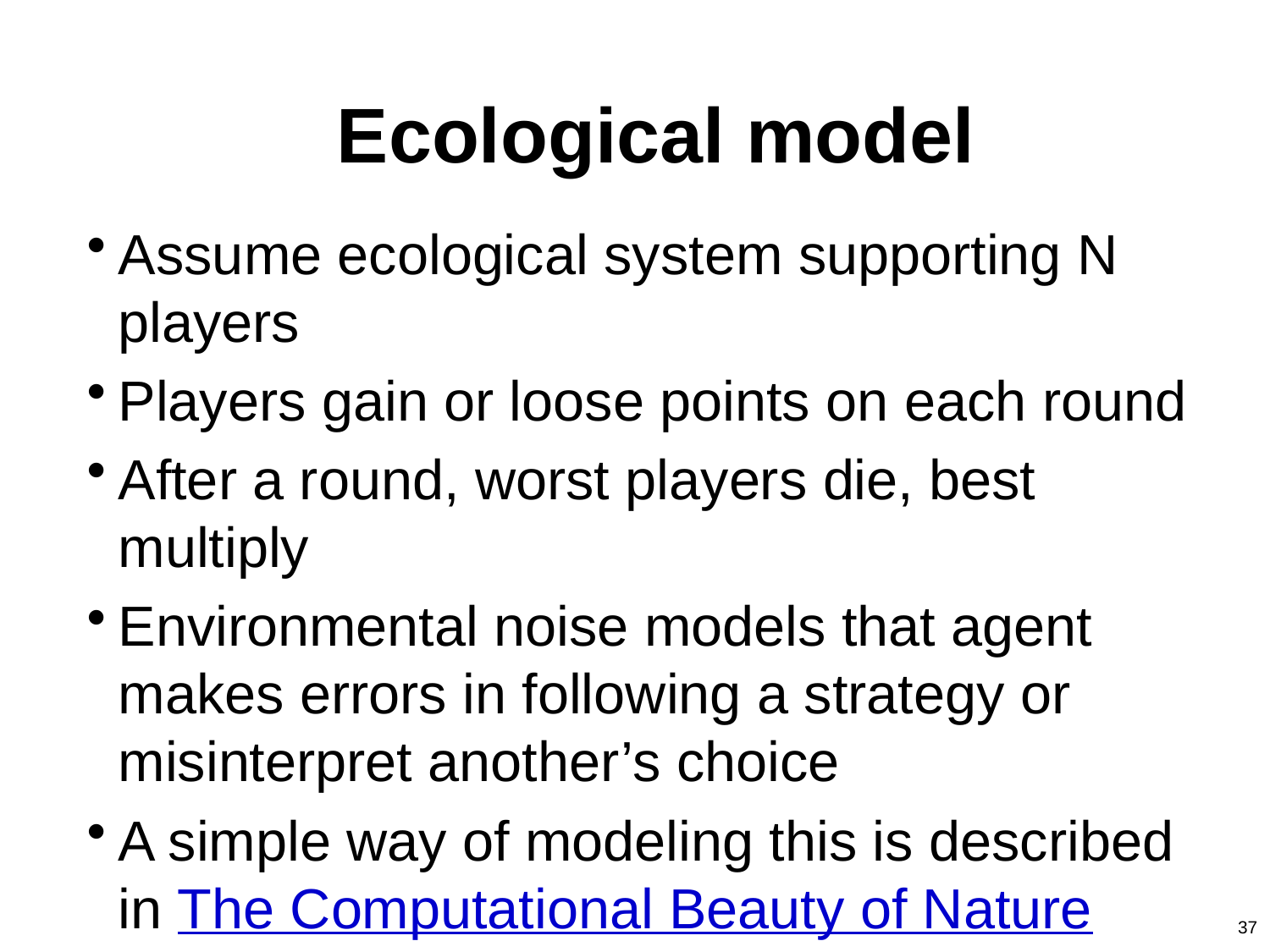

# Ecological model
Assume ecological system supporting N players
Players gain or loose points on each round
After a round, worst players die, best multiply
Environmental noise models that agent makes errors in following a strategy or  misinterpret another’s choice
A simple way of modeling this is described in The Computational Beauty of Nature
37